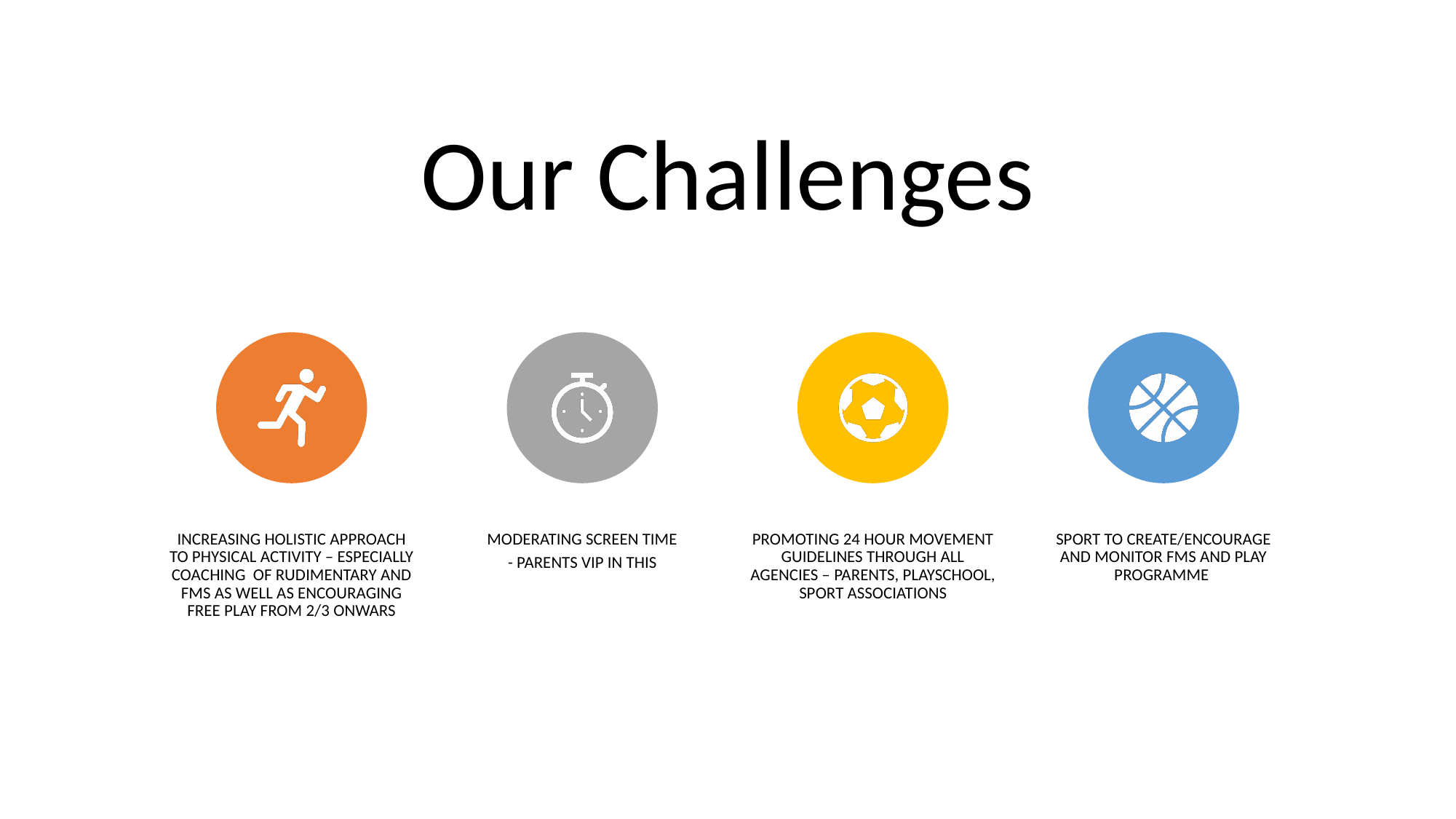

# Our Challenges
Increasing holistic approach to Physical Activity – especially coaching  of Rudimentary and FMS as well as encouraging free Play from 2/3 onwars
Moderating Screen Time
- Parents VIP in this
Promoting 24 hour Movement Guidelines through all agencies – Parents, playSchool, sport Associations
Sport to create/encourage and monitor FMS and Play programme